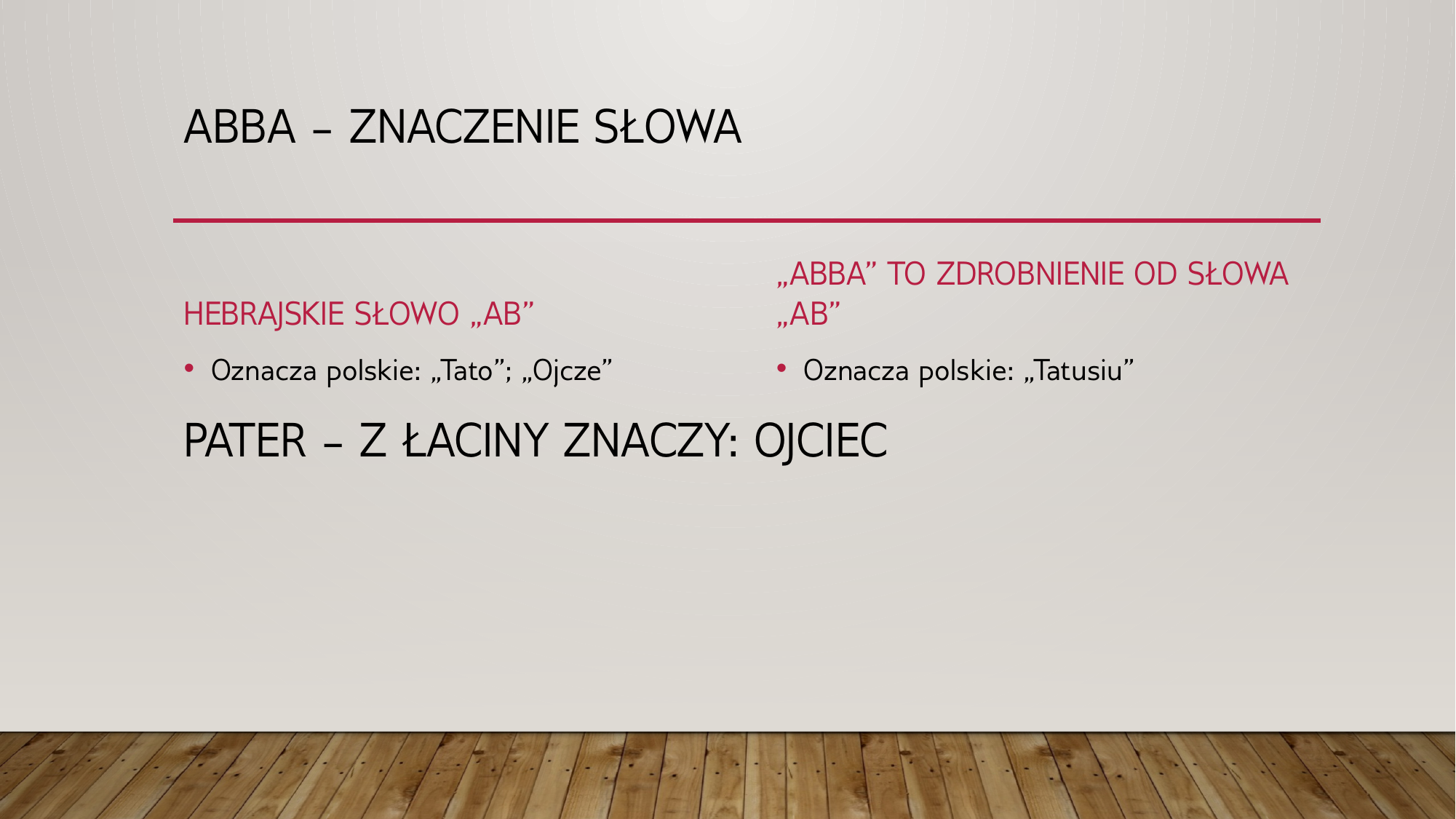

# Abba – znaczenie słowa
Hebrajskie słowo „Ab”
„abba” to zdrobnienie od słowa „ab”
Oznacza polskie: „Tatusiu”
Oznacza polskie: „Tato”; „Ojcze”
Pater – z łaciny znaczy: Ojciec